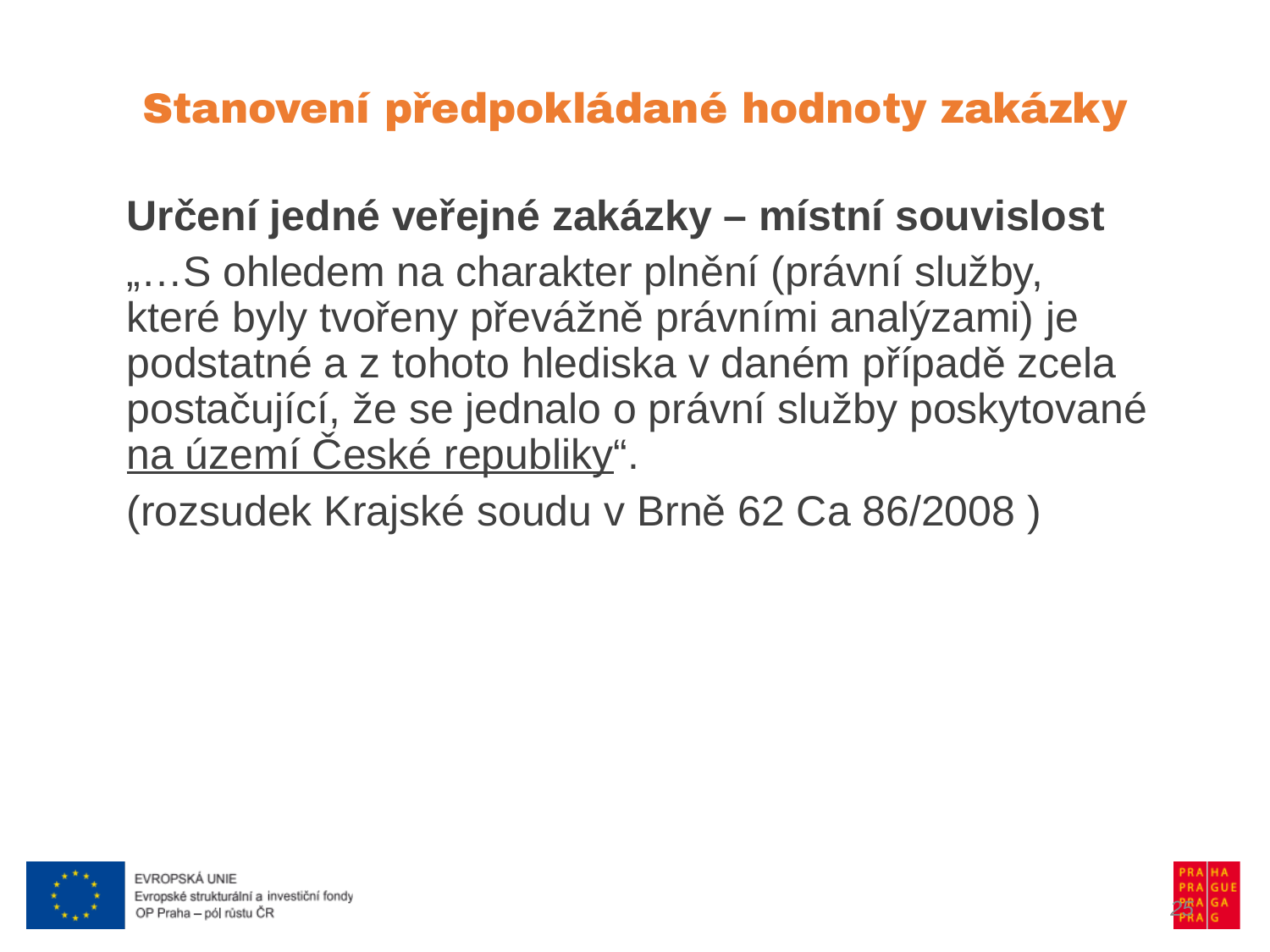

Stanovení předpokládané hodnoty zakázky
Určení jedné veřejné zakázky – místní souvislost
„…S ohledem na charakter plnění (právní služby, které byly tvořeny převážně právními analýzami) je podstatné a z tohoto hlediska v daném případě zcela postačující, že se jednalo o právní služby poskytované na území České republiky“.
(rozsudek Krajské soudu v Brně 62 Ca 86/2008 )

25